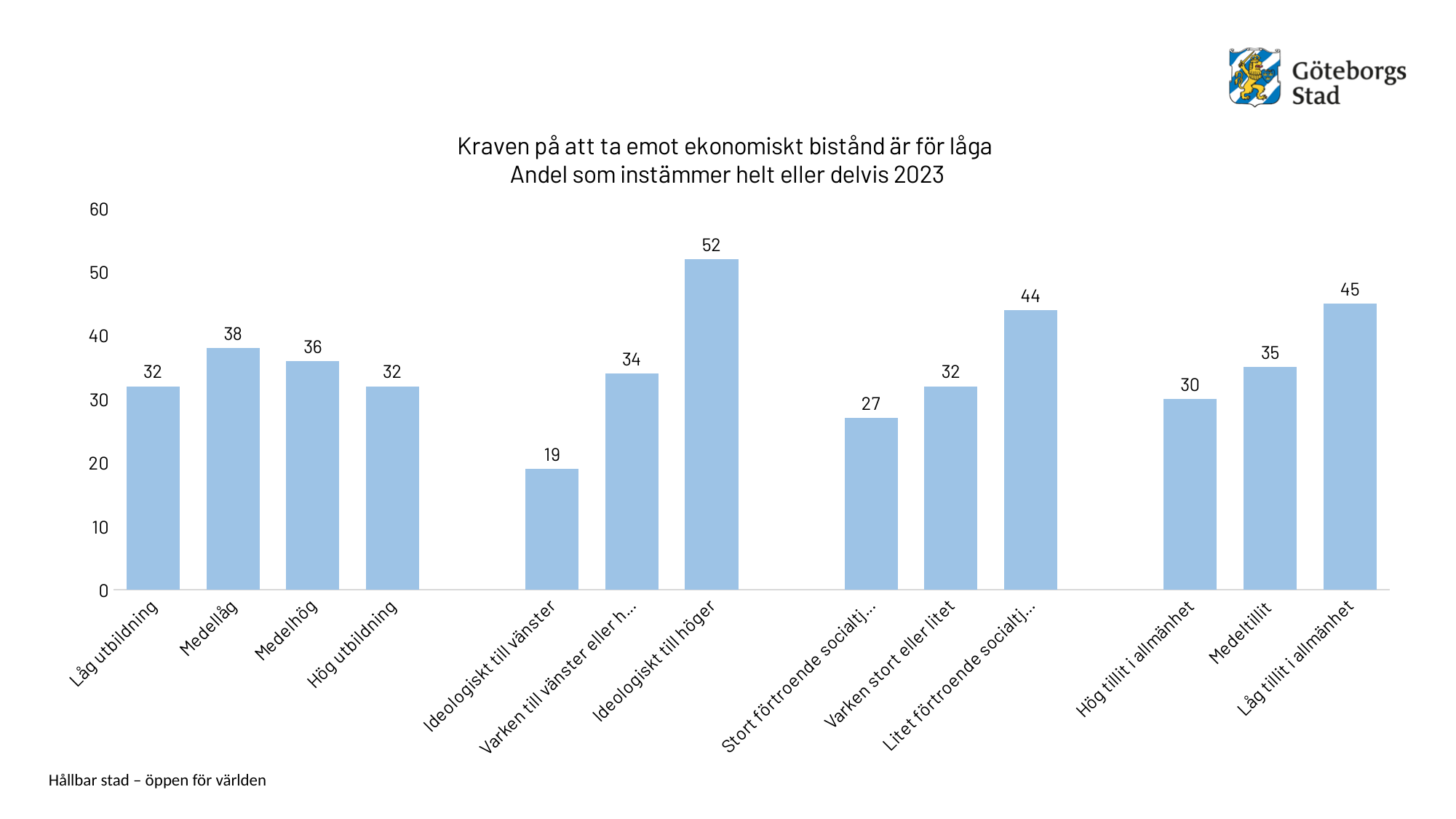

### Chart: Kraven på att ta emot ekonomiskt bistånd är för låga Andel som instämmer helt eller delvis 2023

| Category | Kraven på att ta emot ekonomiskt bistånd är för låga Andel som instämmer helt eller delvis 2023 |
|---|---|
| Låg utbildning | 32.0 |
| Medellåg | 38.0 |
| Medelhög | 36.0 |
| Hög utbildning | 32.0 |
|  | None |
| Ideologiskt till vänster | 19.0 |
| Varken till vänster eller höger | 34.0 |
| Ideologiskt till höger | 52.0 |
|  | None |
| Stort förtroende socialtjänst | 27.0 |
| Varken stort eller litet | 32.0 |
| Litet förtroende socialtjänst | 44.0 |
|  | None |
| Hög tillit i allmänhet | 30.0 |
| Medeltillit  | 35.0 |
| Låg tillit i allmänhet | 45.0 |